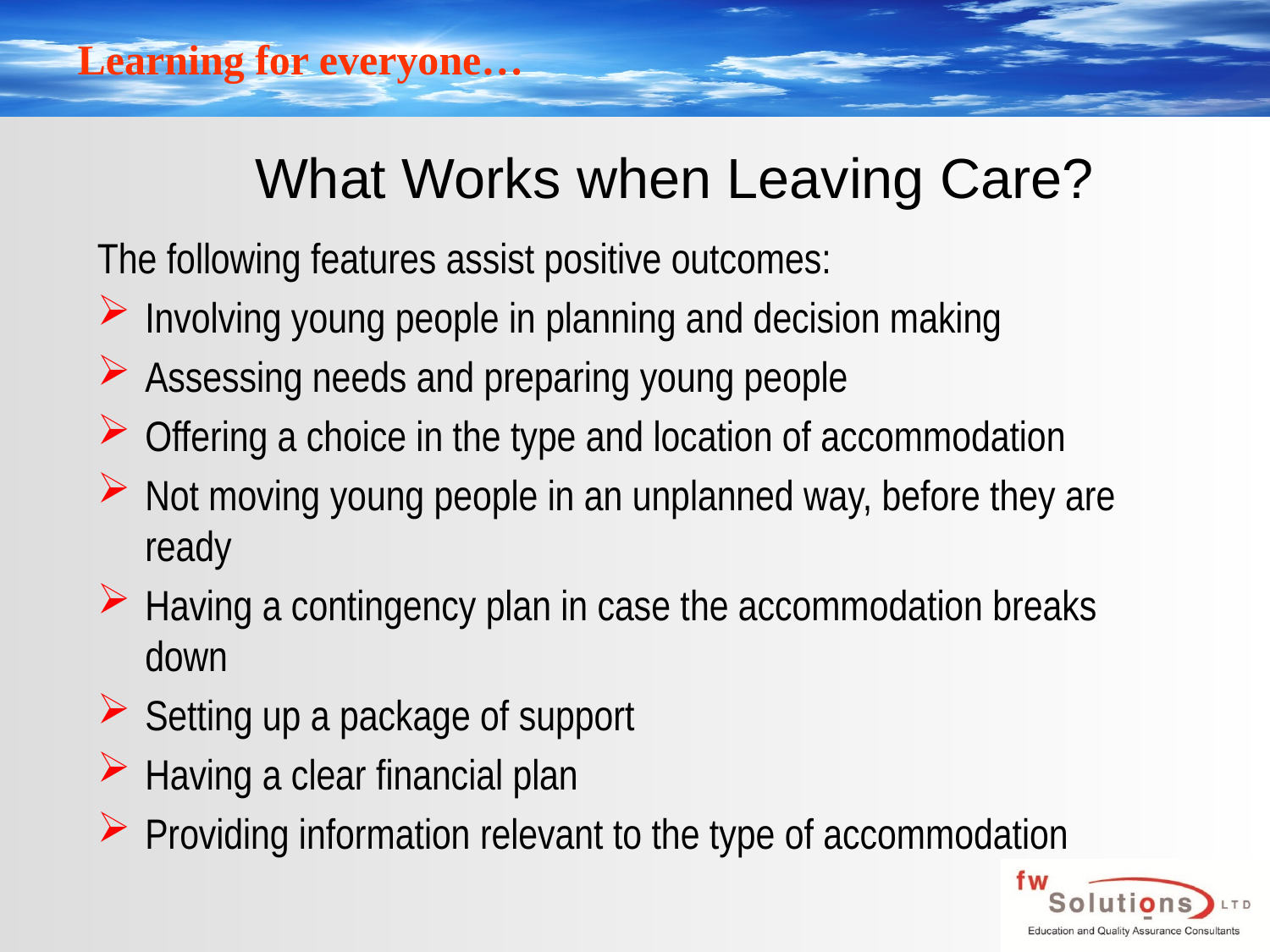

# What Works when Leaving Care?
The following features assist positive outcomes:
Involving young people in planning and decision making
Assessing needs and preparing young people
Offering a choice in the type and location of accommodation
Not moving young people in an unplanned way, before they are ready
Having a contingency plan in case the accommodation breaks down
Setting up a package of support
Having a clear financial plan
Providing information relevant to the type of accommodation